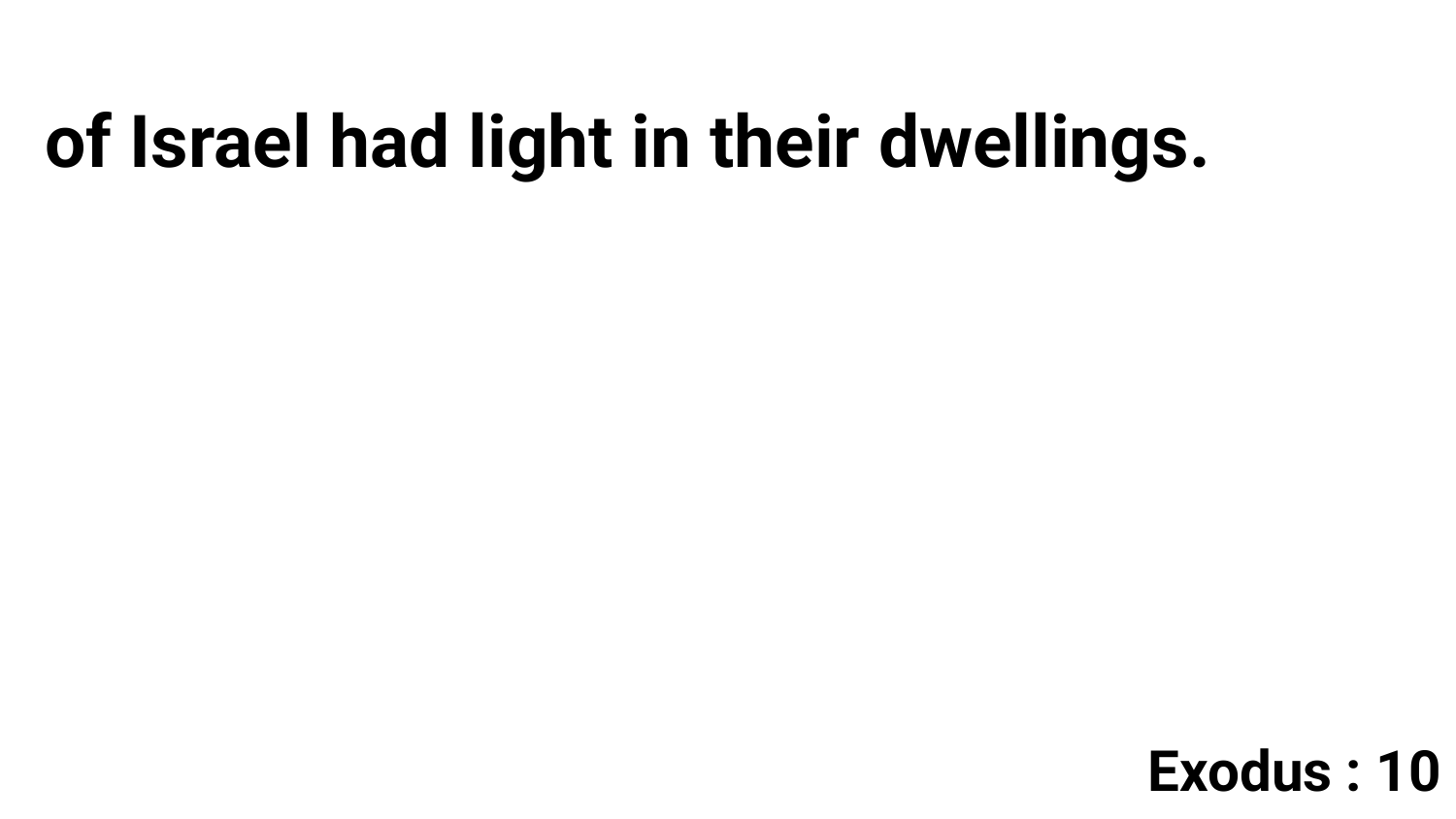

of Israel had light in their dwellings.
Exodus : 10